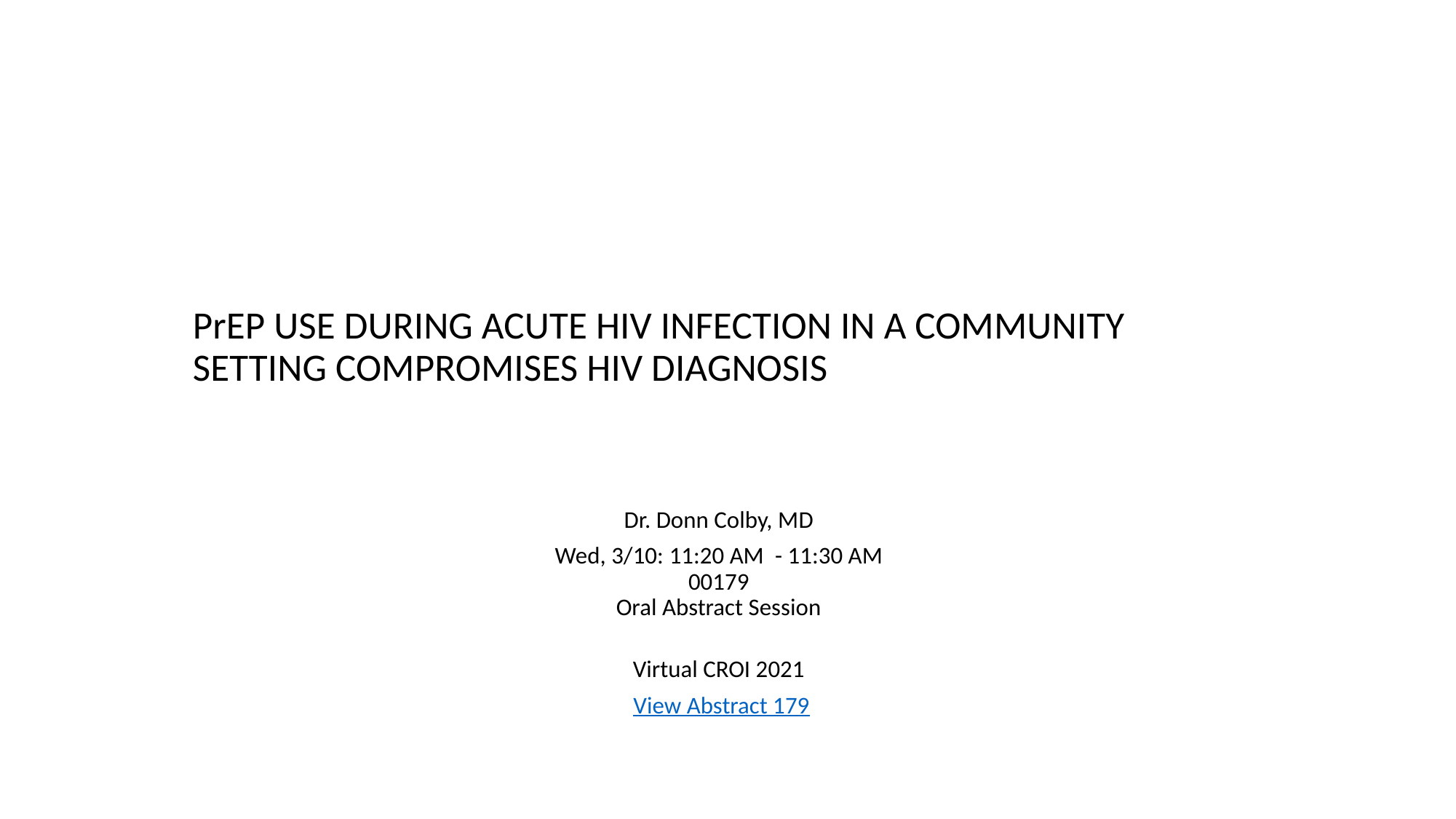

# PrEP USE DURING ACUTE HIV INFECTION IN A COMMUNITY SETTING COMPROMISES HIV DIAGNOSIS
Dr. Donn Colby, MD
Wed, 3/10: 11:20 AM  - 11:30 AM 
00179 
Oral Abstract Session
Virtual CROI 2021
View Abstract 179